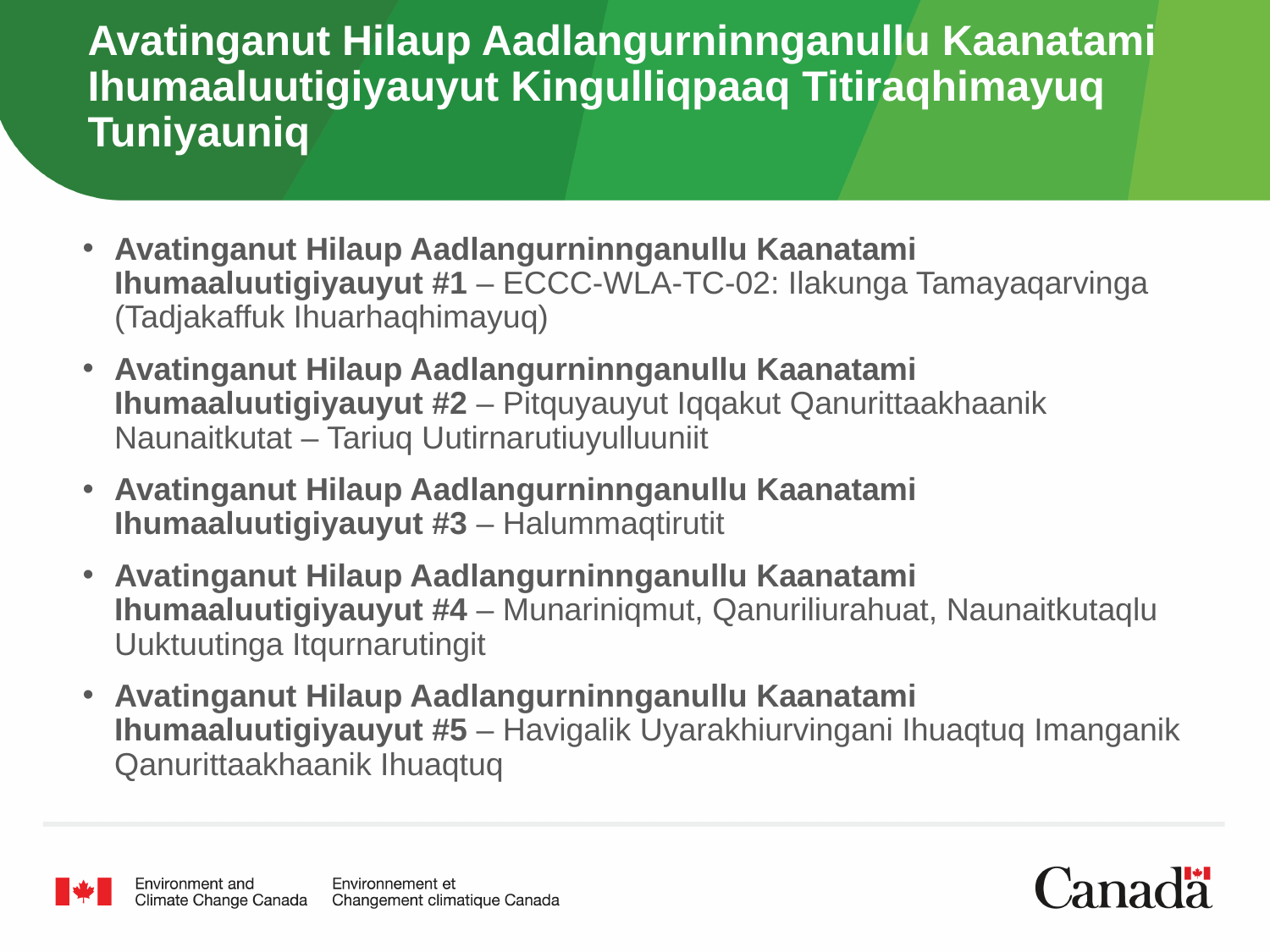

# Avatinganut Hilaup Aadlangurninnganullu Kaanatami Ihumaaluutigiyauyut Kingulliqpaaq Titiraqhimayuq Tuniyauniq
Avatinganut Hilaup Aadlangurninnganullu Kaanatami Ihumaaluutigiyauyut #1 – ECCC-WLA-TC-02: Ilakunga Tamayaqarvinga (Tadjakaffuk Ihuarhaqhimayuq)
Avatinganut Hilaup Aadlangurninnganullu Kaanatami Ihumaaluutigiyauyut #2 – Pitquyauyut Iqqakut Qanurittaakhaanik Naunaitkutat – Tariuq Uutirnarutiuyulluuniit
Avatinganut Hilaup Aadlangurninnganullu Kaanatami Ihumaaluutigiyauyut #3 – Halummaqtirutit
Avatinganut Hilaup Aadlangurninnganullu Kaanatami Ihumaaluutigiyauyut #4 – Munariniqmut, Qanuriliurahuat, Naunaitkutaqlu Uuktuutinga Itqurnarutingit
Avatinganut Hilaup Aadlangurninnganullu Kaanatami Ihumaaluutigiyauyut #5 – Havigalik Uyarakhiurvingani Ihuaqtuq Imanganik Qanurittaakhaanik Ihuaqtuq